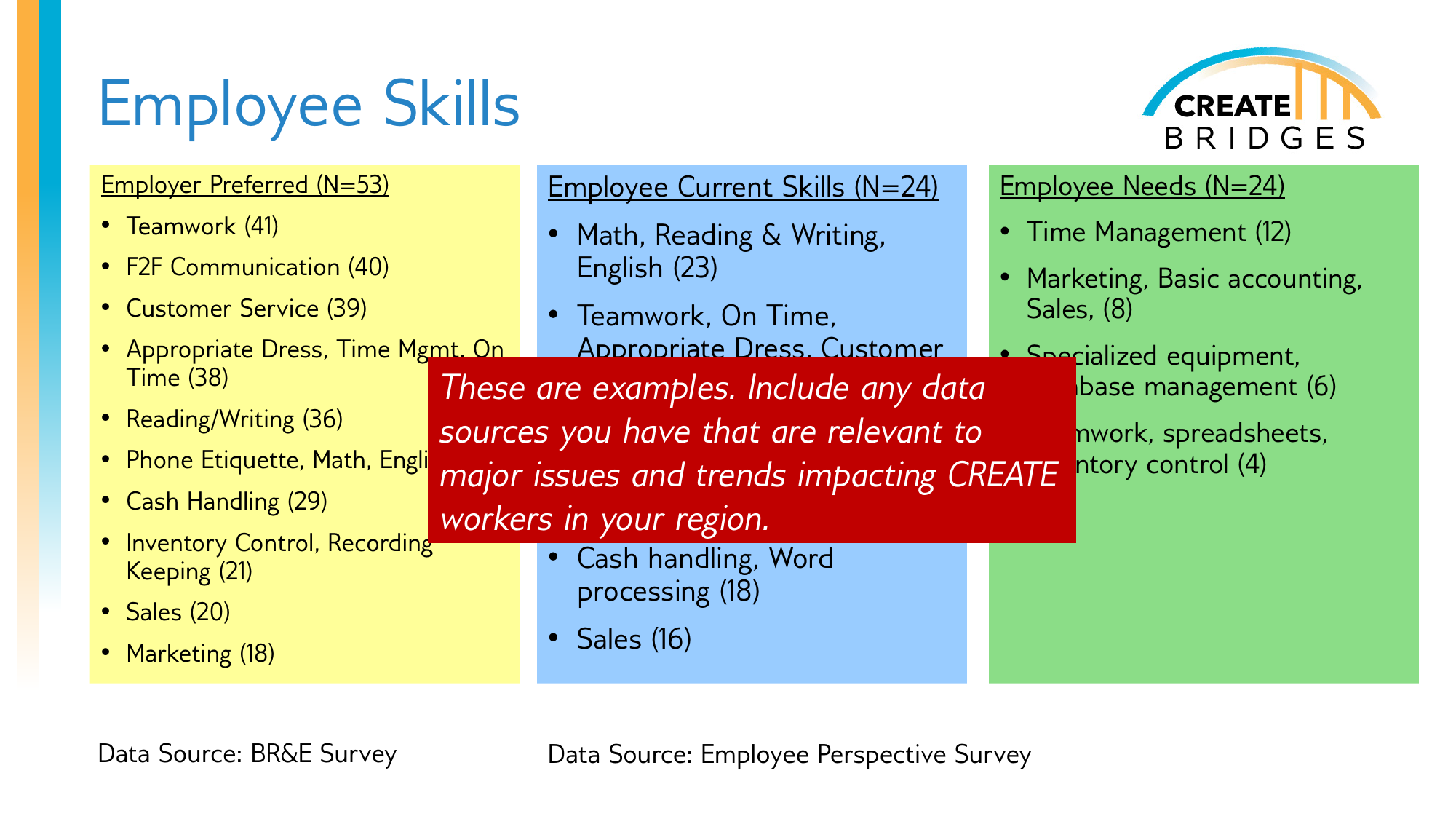

# Employee Skills
Employer Preferred (N=53)
Teamwork (41)
F2F Communication (40)
Customer Service (39)
Appropriate Dress, Time Mgmt, On Time (38)
Reading/Writing (36)
Phone Etiquette, Math, English (33)
Cash Handling (29)
Inventory Control, Recording Keeping (21)
Sales (20)
Marketing (18)
Employee Current Skills (N=24)
Math, Reading & Writing, English (23)
Teamwork, On Time, Appropriate Dress, Customer Service (21)
F2F Communication, Phone Etiquette (20)
Record Keeping (19)
Cash handling, Word processing (18)
Sales (16)

Employee Needs (N=24)
Time Management (12)
Marketing, Basic accounting, Sales, (8)
Specialized equipment, database management (6)
Teamwork, spreadsheets, inventory control (4)
These are examples. Include any data sources you have that are relevant to major issues and trends impacting CREATE workers in your region.
Data Source: BR&E Survey
Data Source: Employee Perspective Survey